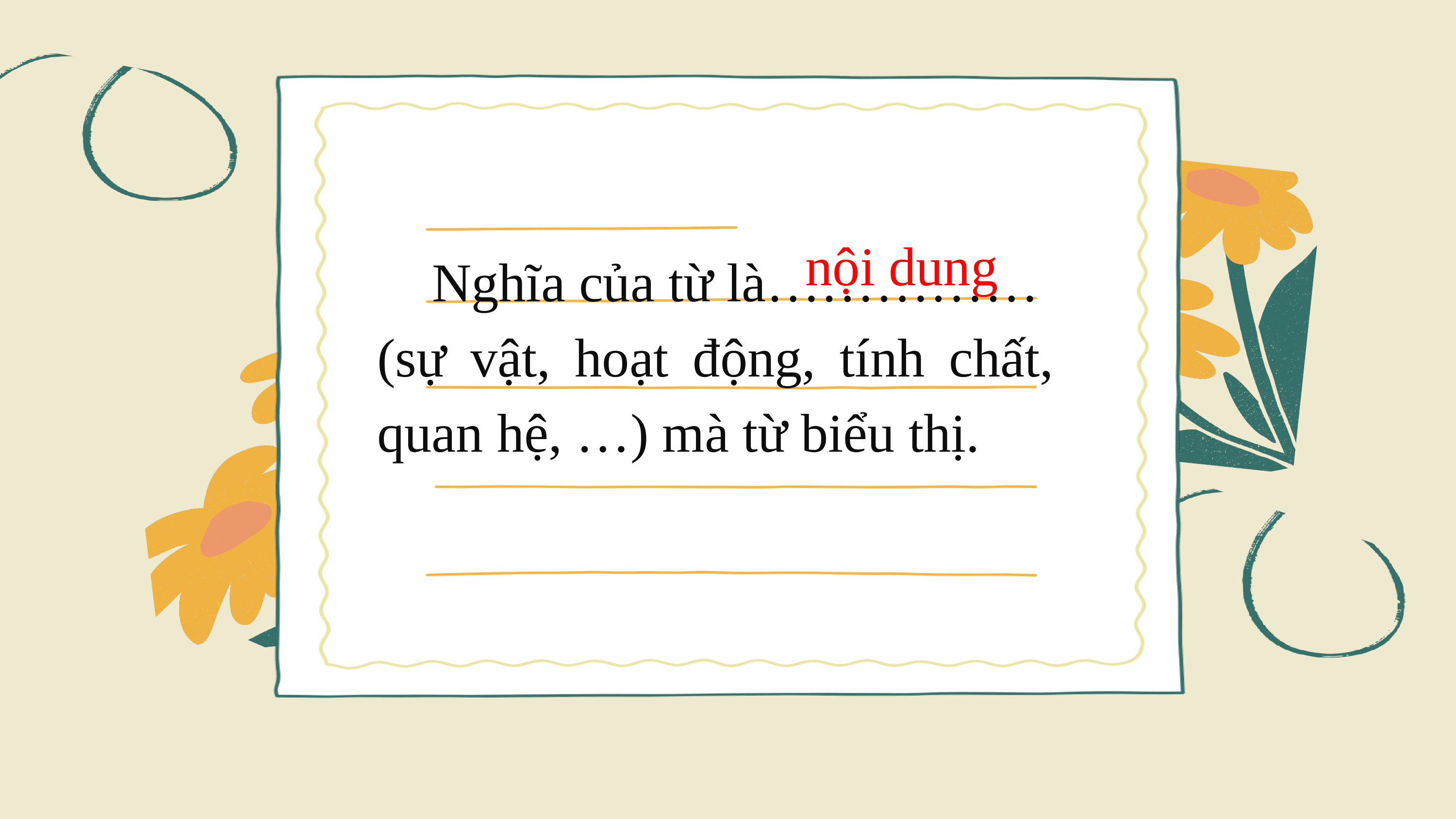

nội dung
    Nghĩa của từ là……………
(sự vật, hoạt động, tính chất, quan hệ, …) mà từ biểu thị.